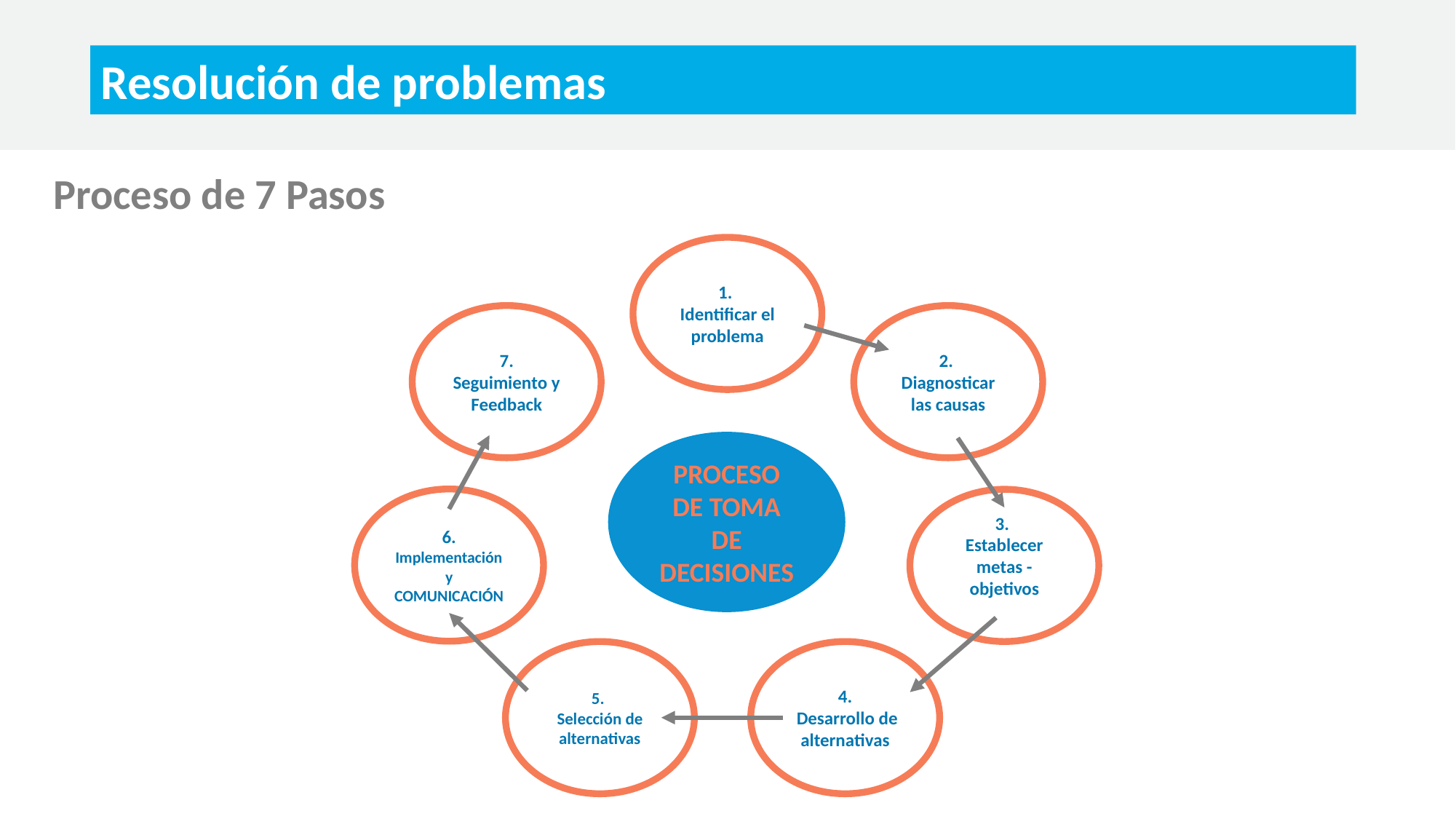

Resolución de problemas
Proceso de 7 Pasos
1.
Identificar el problema
7. Seguimiento y Feedback
2.
Diagnosticar las causas
PROCESO DE TOMA DE DECISIONES
6. Implementación y COMUNICACIÓN
3.
Establecer metas - objetivos

5.
Selección de alternativas
4.
 Desarrollo de alternativas